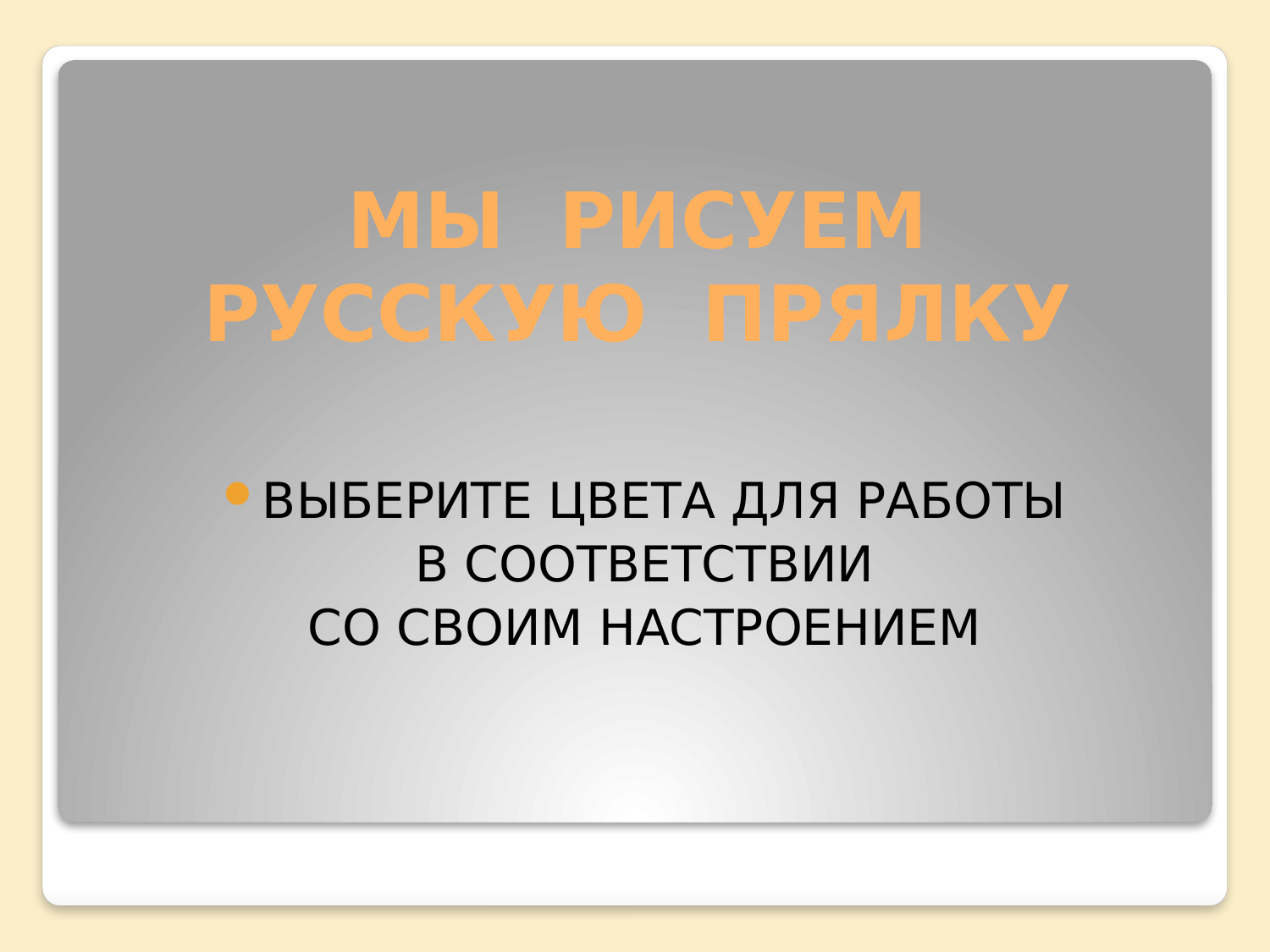

# МЫ  РИСУЕМ РУССКУЮ  ПРЯЛКУ
ВЫБЕРИТЕ ЦВЕТА ДЛЯ РАБОТЫ
 В СООТВЕТСТВИИ
СО СВОИМ НАСТРОЕНИЕМ